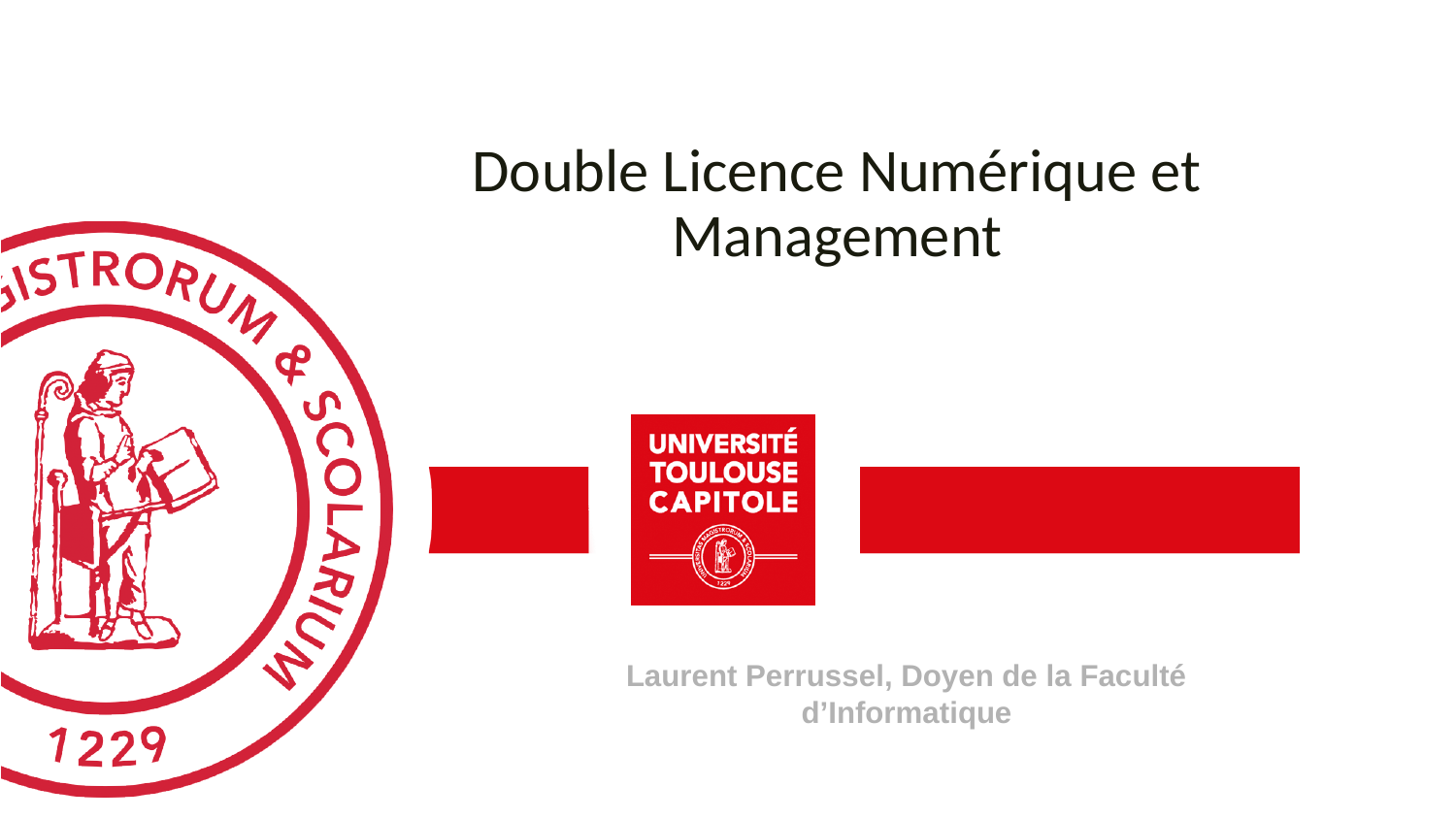

# Double Licence Numérique et Management
Laurent Perrussel, Doyen de la Faculté d’Informatique